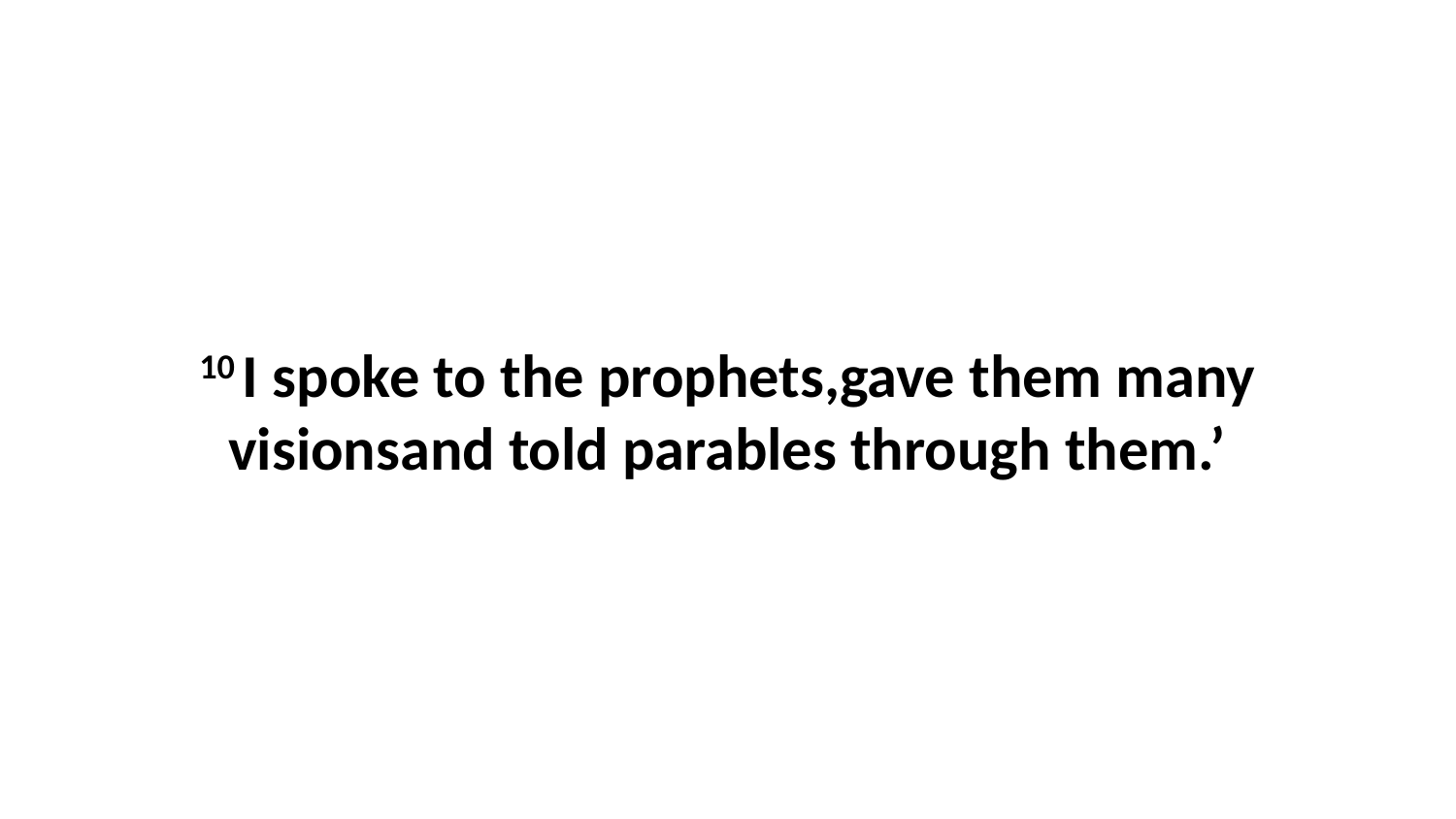

10 I spoke to the prophets,gave them many visionsand told parables through them.’